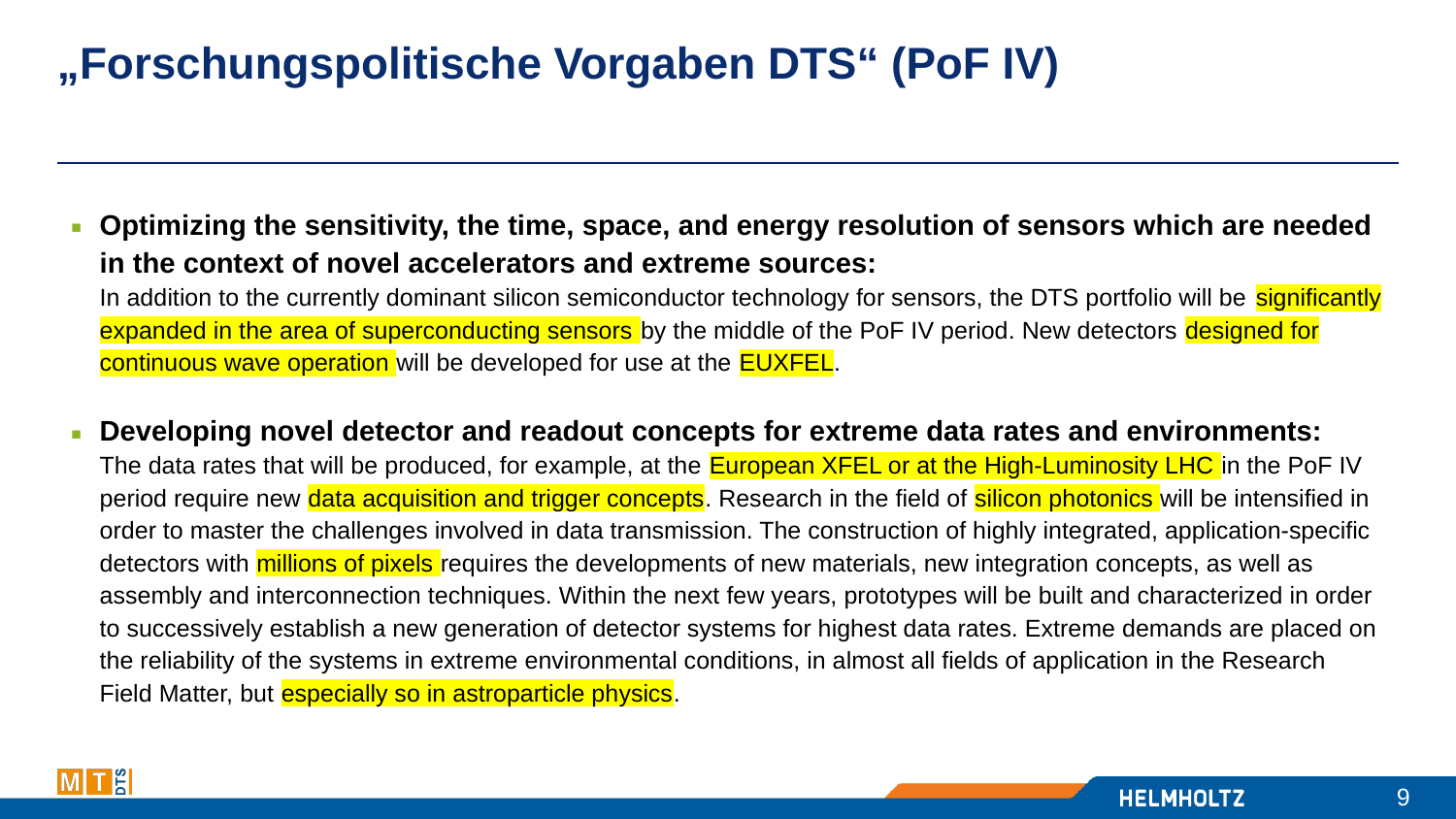

# „Forschungspolitische Vorgaben DTS“ (PoF IV)
Optimizing the sensitivity, the time, space, and energy resolution of sensors which are needed in the context of novel accelerators and extreme sources:
In addition to the currently dominant silicon semiconductor technology for sensors, the DTS portfolio will be significantly expanded in the area of superconducting sensors by the middle of the PoF IV period. New detectors designed for continuous wave operation will be developed for use at the EUXFEL.

Developing novel detector and readout concepts for extreme data rates and environments:
The data rates that will be produced, for example, at the European XFEL or at the High‐Luminosity LHC in the PoF IV period require new data acquisition and trigger concepts. Research in the field of silicon photonics will be intensified in order to master the challenges involved in data transmission. The construction of highly integrated, application‐specific detectors with millions of pixels requires the developments of new materials, new integration concepts, as well as assembly and interconnection techniques. Within the next few years, prototypes will be built and characterized in order to successively establish a new generation of detector systems for highest data rates. Extreme demands are placed on the reliability of the systems in extreme environmental conditions, in almost all fields of application in the Research Field Matter, but especially so in astroparticle physics.